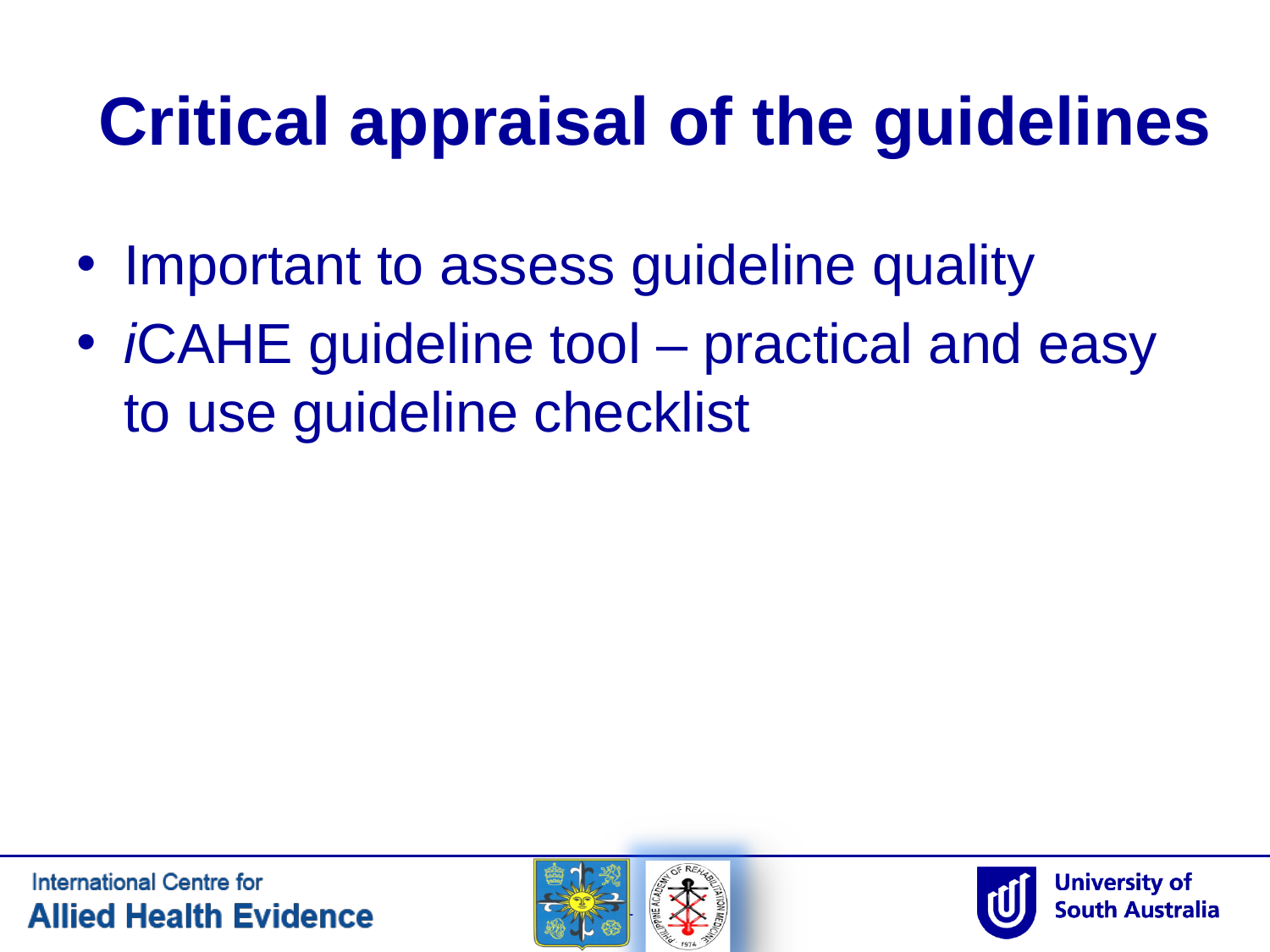

# Critical appraisal of the guidelines
Important to assess guideline quality
iCAHE guideline tool – practical and easy to use guideline checklist

11